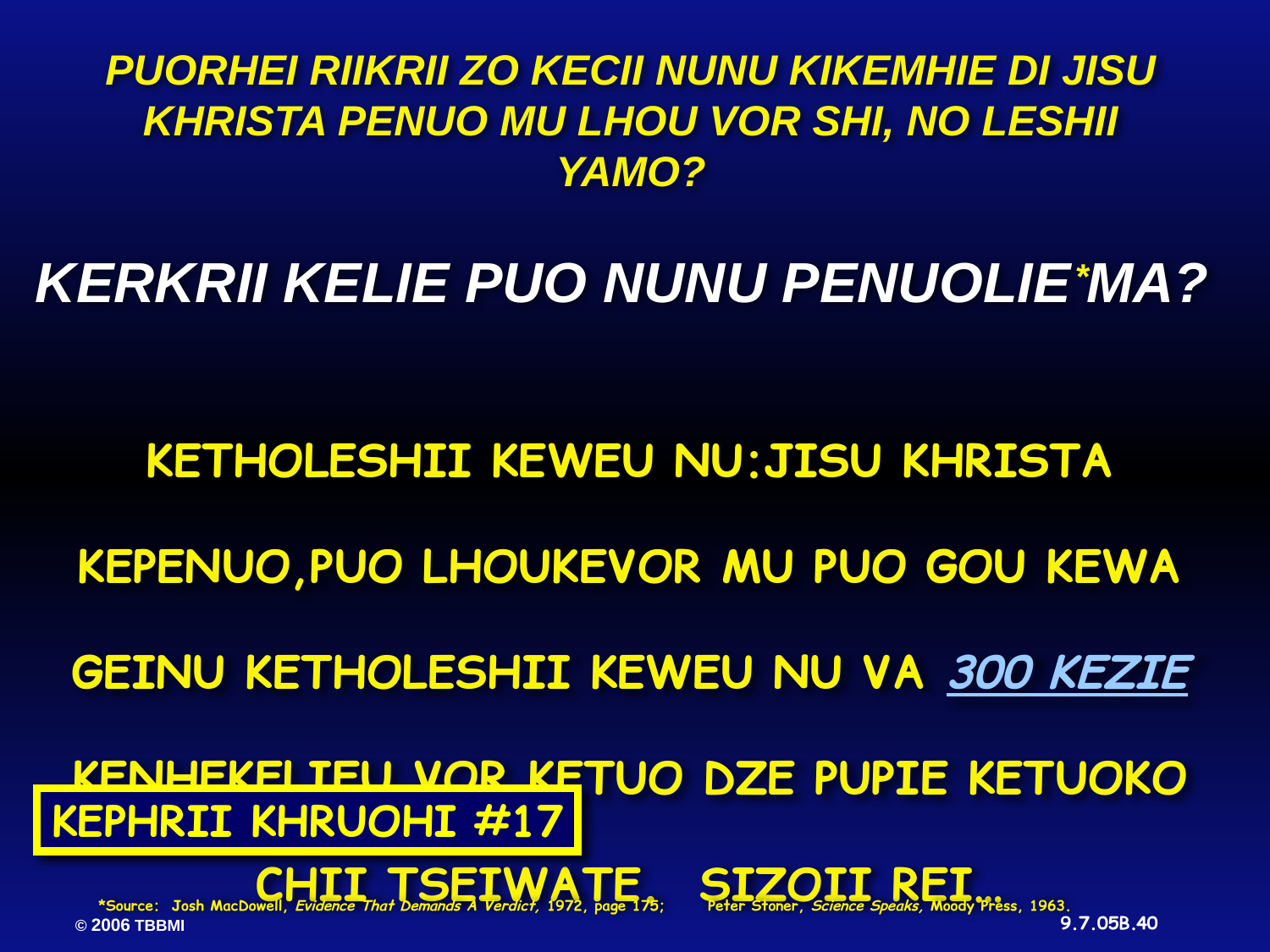

PUORHEI RIIKRII ZO KECII NUNU KIKEMHIE DI JISU KHRISTA PENUO MU LHOU VOR SHI, NO LESHII YAMO?

*

KERKRII KELIE PUO NUNU PENUOLIE MA?
KETHOLESHII KEWEU NU:JISU KHRISTA KEPENUO,PUO LHOUKEVOR MU PUO GOU KEWA GEINU KETHOLESHII KEWEU NU VA 300 KEZIE KENHEKELIEU VOR KETUO DZE PUPIE KETUOKO CHII TSEIWATE.  SIZOII REI…
KEPHRII KHRUOHI #17

*Source:  Josh MacDowell, Evidence That Demands A Verdict, 1972, page 175;       Peter Stoner, Science Speaks, Moody Press, 1963.

40